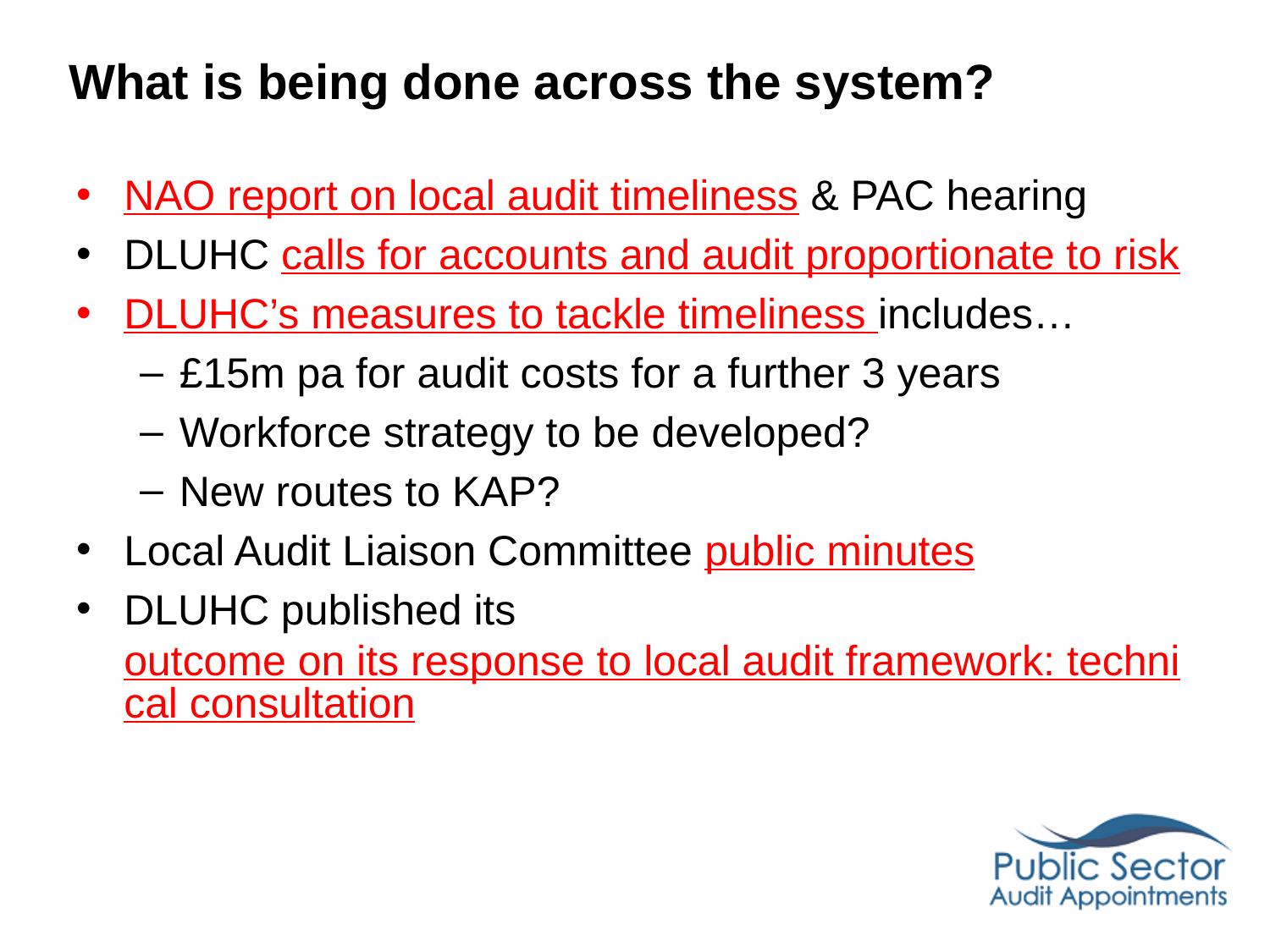

# What is being done across the system?
NAO report on local audit timeliness & PAC hearing
DLUHC calls for accounts and audit proportionate to risk
DLUHC’s measures to tackle timeliness includes…
£15m pa for audit costs for a further 3 years
Workforce strategy to be developed?
New routes to KAP?
Local Audit Liaison Committee public minutes
DLUHC published its outcome on its response to local audit framework: technical consultation